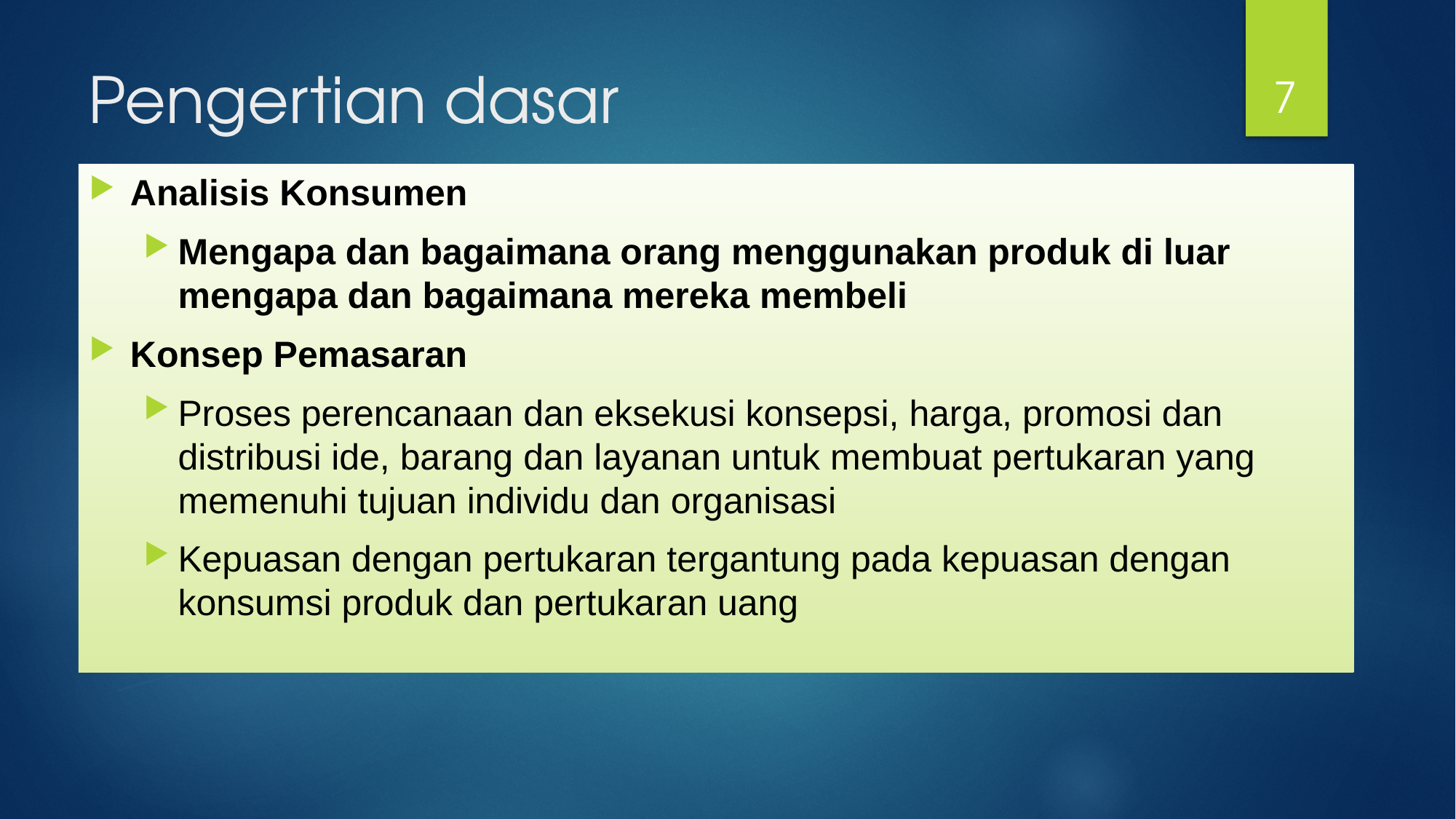

7
# Pengertian dasar
Analisis Konsumen
Mengapa dan bagaimana orang menggunakan produk di luar mengapa dan bagaimana mereka membeli
Konsep Pemasaran
Proses perencanaan dan eksekusi konsepsi, harga, promosi dan distribusi ide, barang dan layanan untuk membuat pertukaran yang memenuhi tujuan individu dan organisasi
Kepuasan dengan pertukaran tergantung pada kepuasan dengan konsumsi produk dan pertukaran uang
Djoko Santoso - Agribis - Faperta - Unlam